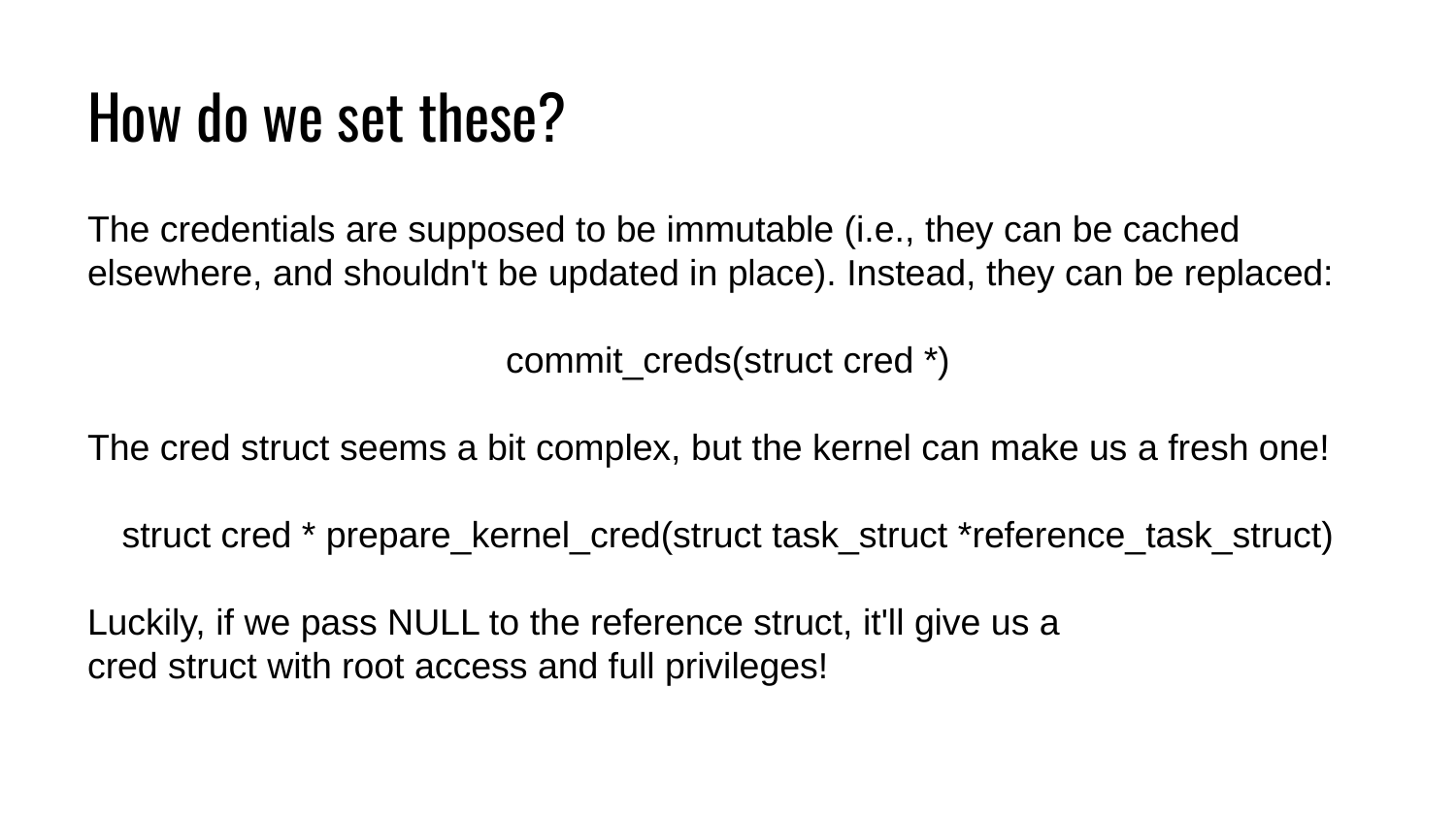

# How do we set these?
The credentials are supposed to be immutable (i.e., they can be cached elsewhere, and shouldn't be updated in place). Instead, they can be replaced:

commit_creds(struct cred *)

The cred struct seems a bit complex, but the kernel can make us a fresh one!

struct cred * prepare_kernel_cred(struct task_struct *reference_task_struct)

Luckily, if we pass NULL to the reference struct, it'll give us a
cred struct with root access and full privileges!